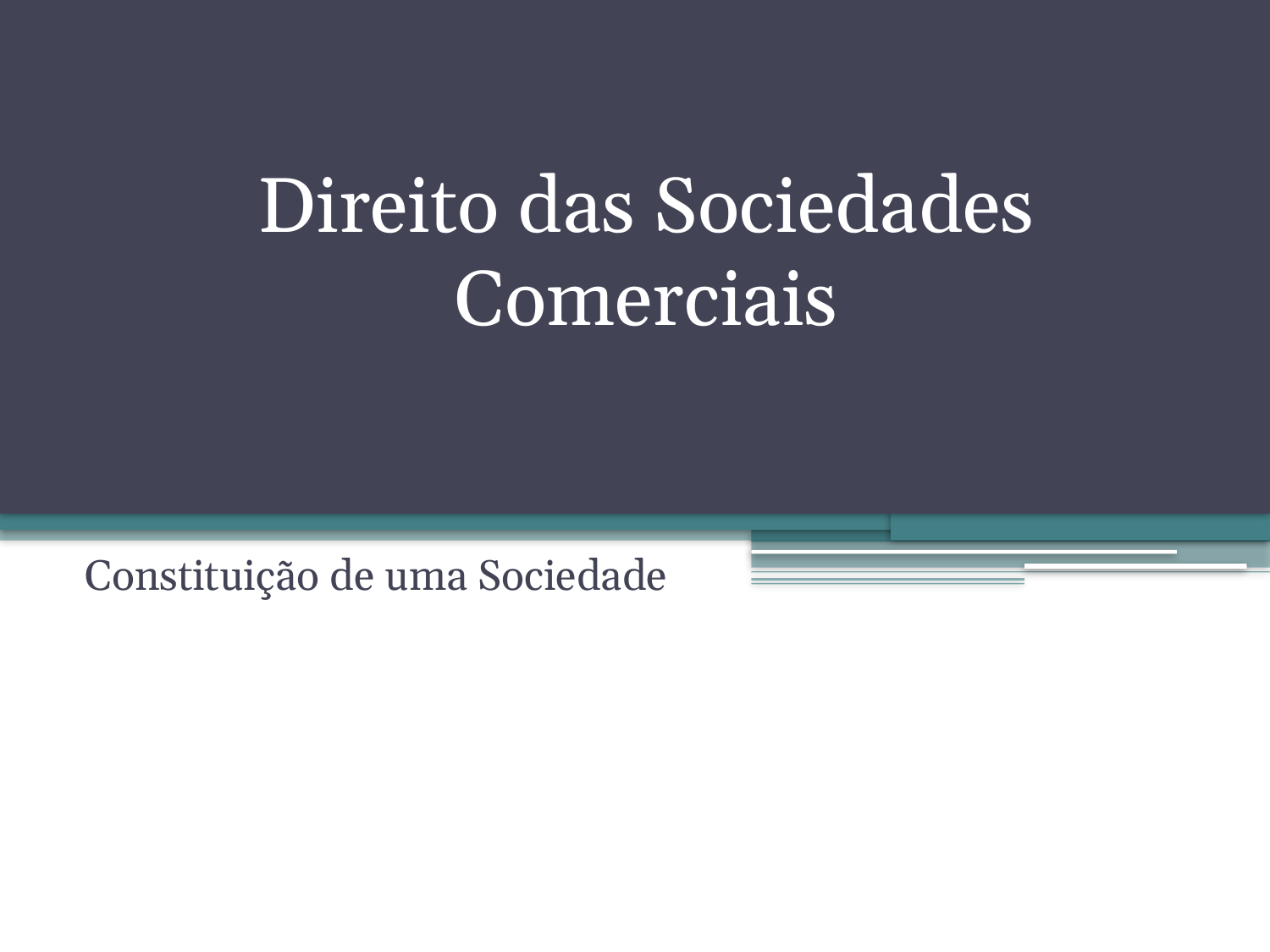

# Direito das Sociedades Comerciais
Constituição de uma Sociedade